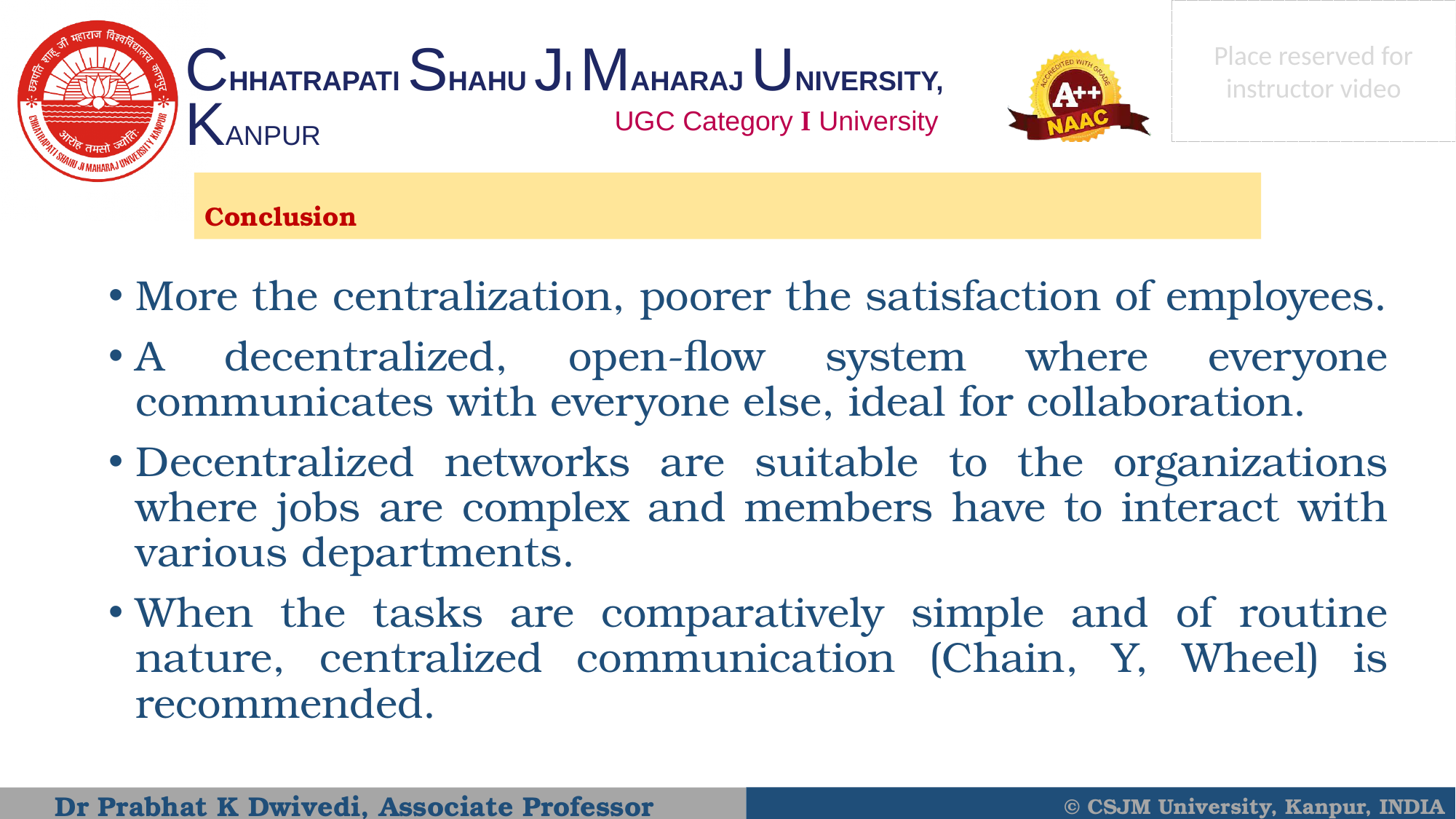

Conclusion
More the centralization, poorer the satisfaction of employees.
A decentralized, open-flow system where everyone communicates with everyone else, ideal for collaboration.
Decentralized networks are suitable to the organizations where jobs are complex and members have to interact with various departments.
When the tasks are comparatively simple and of routine nature, centralized communication (Chain, Y, Wheel) is recommended.

Dr Prabhat K Dwivedi, Associate Professor